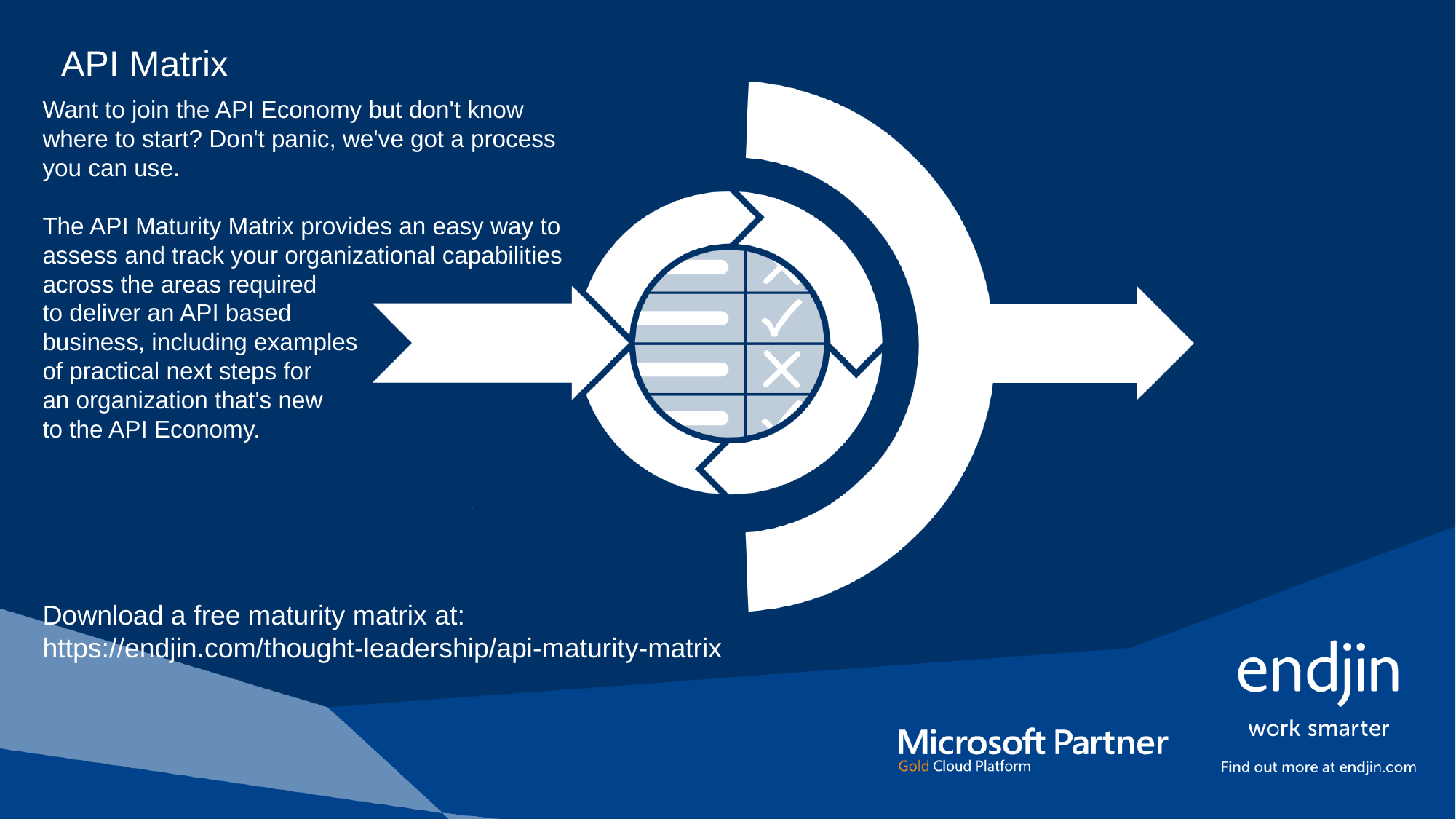

API Matrix
Want to join the API Economy but don't know where to start? Don't panic, we've got a process you can use.

The API Maturity Matrix provides an easy way to assess and track your organizational capabilities across the areas required
to deliver an API based
business, including examples
of practical next steps for
an organization that's new
to the API Economy.

Download a free maturity matrix at:
https://endjin.com/thought-leadership/api-maturity-matrix